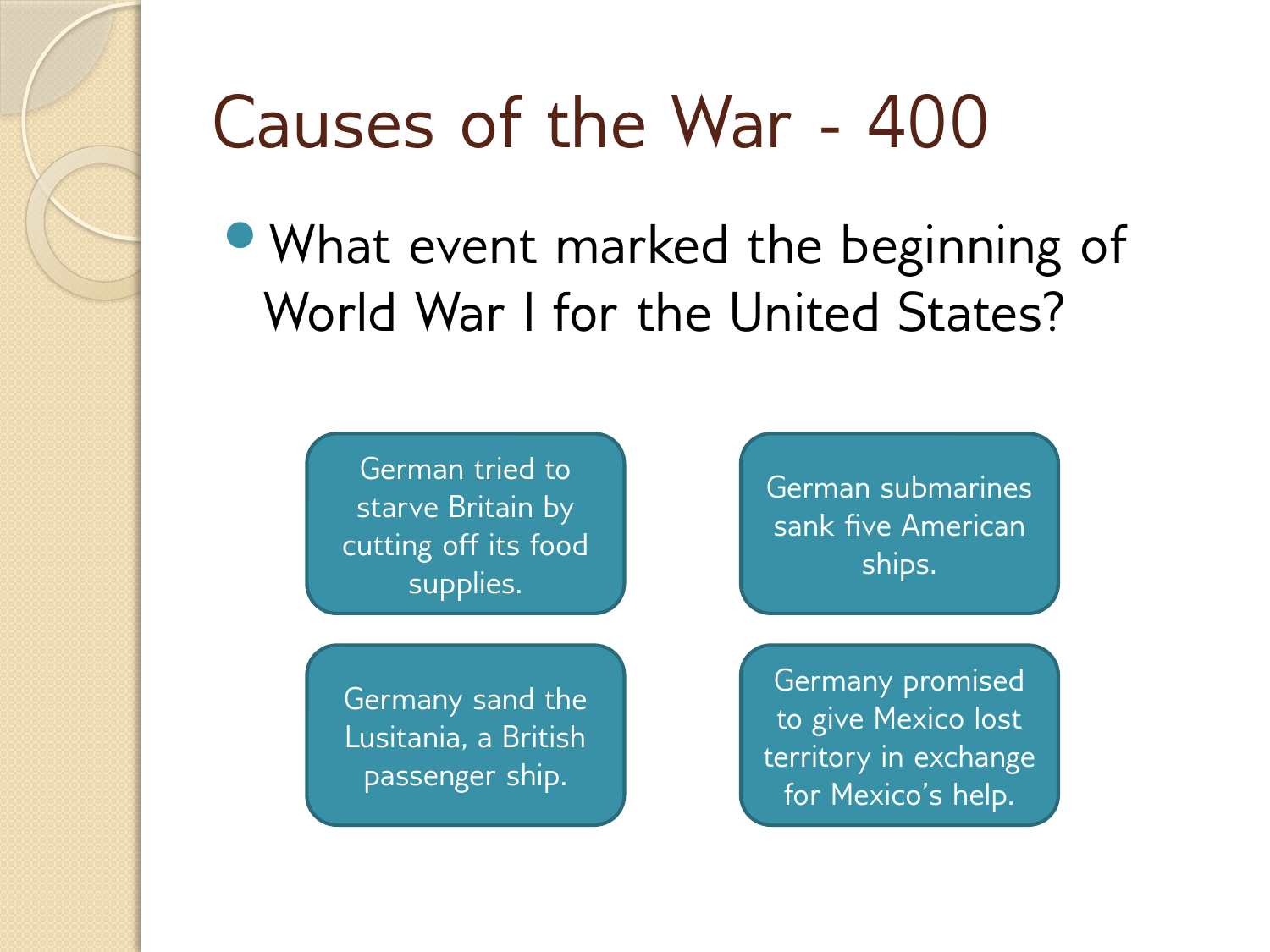

# Causes of the War - 400
What event marked the beginning of World War I for the United States?
German tried to starve Britain by cutting off its food supplies.
German submarines sank five American ships.
Germany sand the Lusitania, a British passenger ship.
Germany promised to give Mexico lost territory in exchange for Mexico’s help.